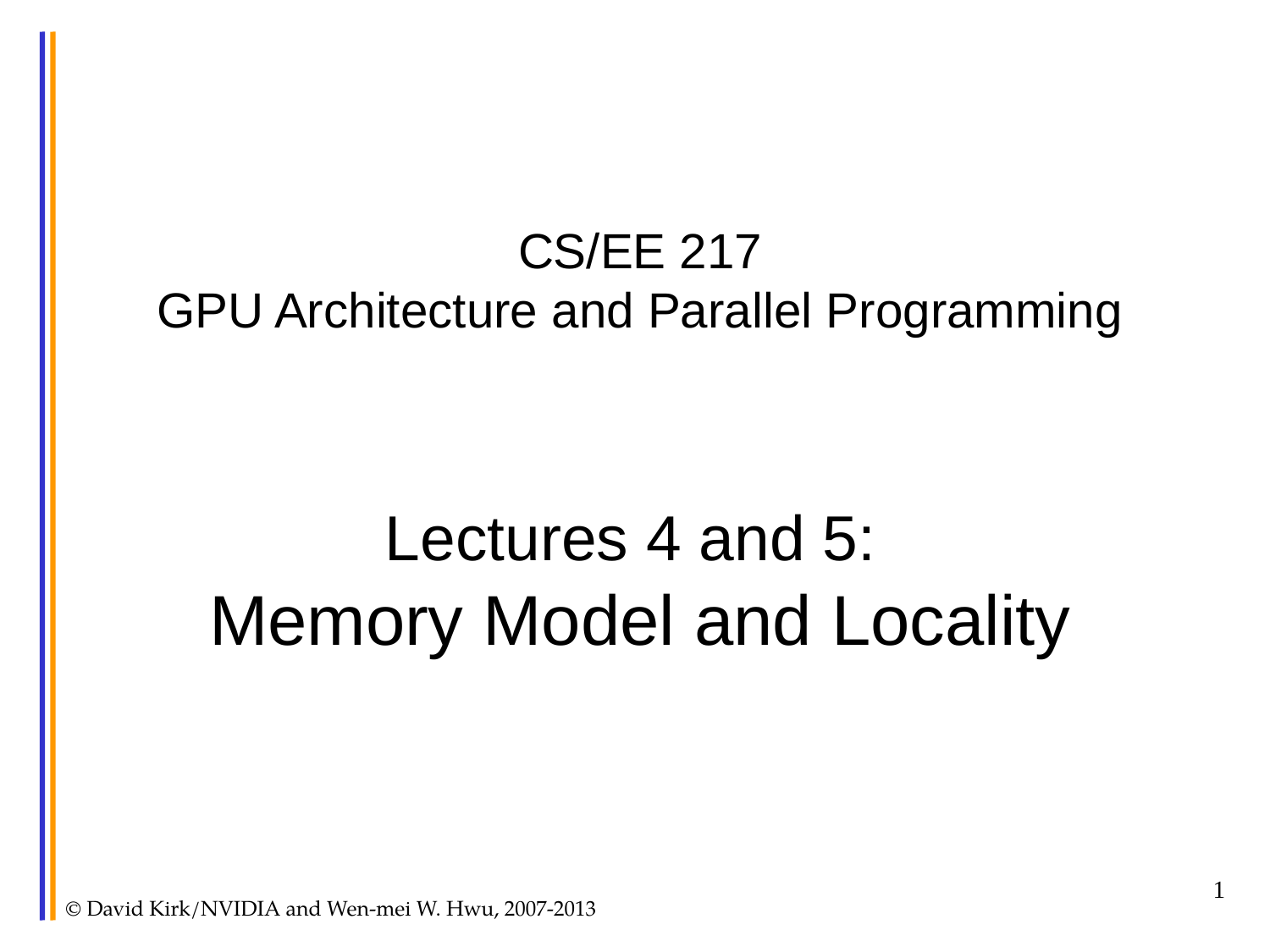

# CS/EE 217 GPU Architecture and Parallel Programming Lectures 4 and 5: Memory Model and Locality
1
© David Kirk/NVIDIA and Wen-mei W. Hwu, 2007-2013